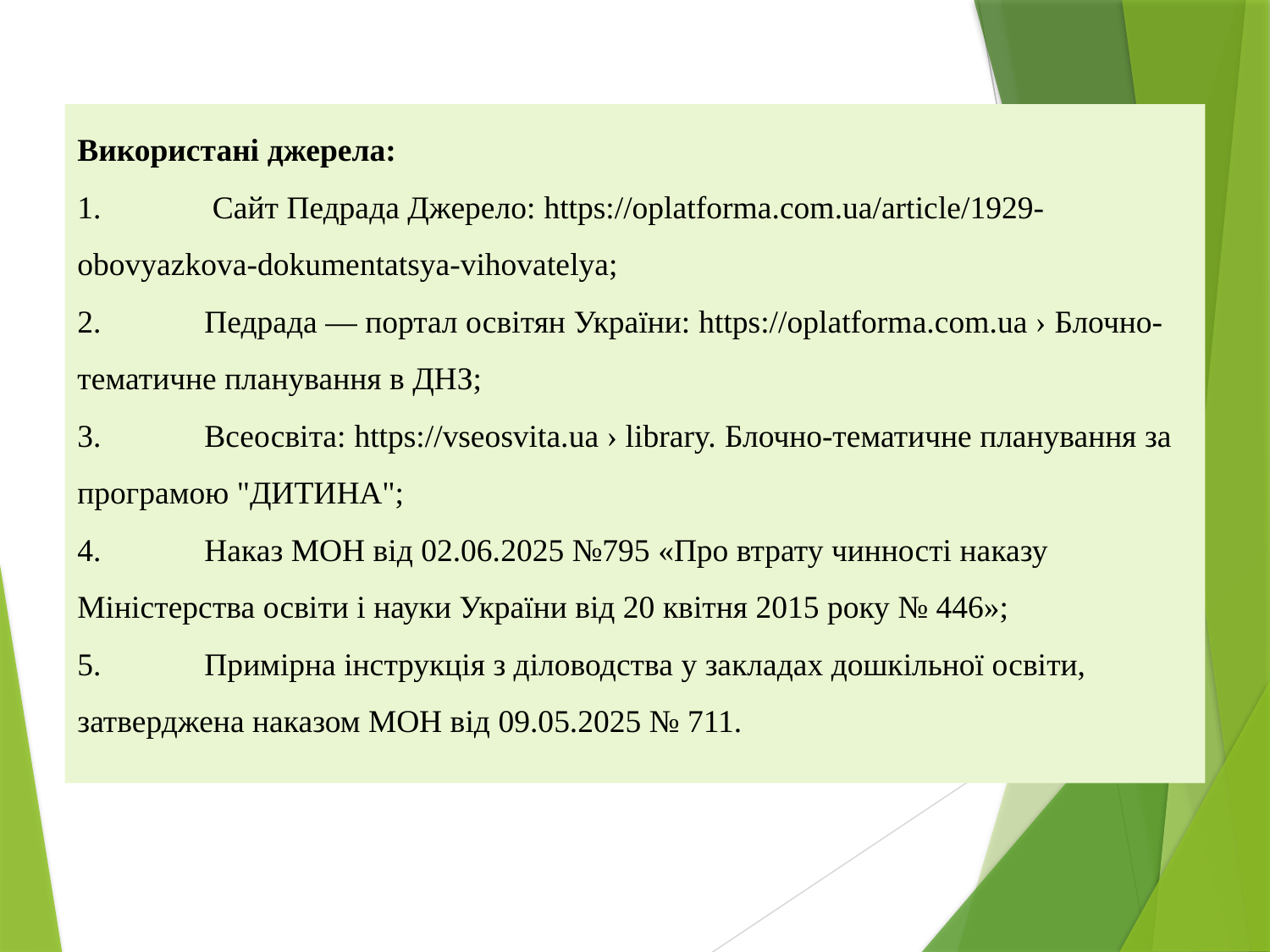

Використані джерела:
1.	 Сайт Педрада Джерело: https://oplatforma.com.ua/article/1929-obovyazkova-dokumentatsya-vihovatelya;
2.	Педрада — портал освітян України: https://oplatforma.com.ua › Блочно-тематичне планування в ДНЗ;
3.	Всеосвіта: https://vseosvita.ua › library. Блочно-тематичне планування за програмою "ДИТИНА";
4.	Наказ МОН від 02.06.2025 №795 «Про втрату чинності наказу Міністерства освіти і науки України від 20 квітня 2015 року № 446»;
5.	Примірна інструкція з діловодства у закладах дошкільної освіти, затверджена наказом МОН від 09.05.2025 № 711.